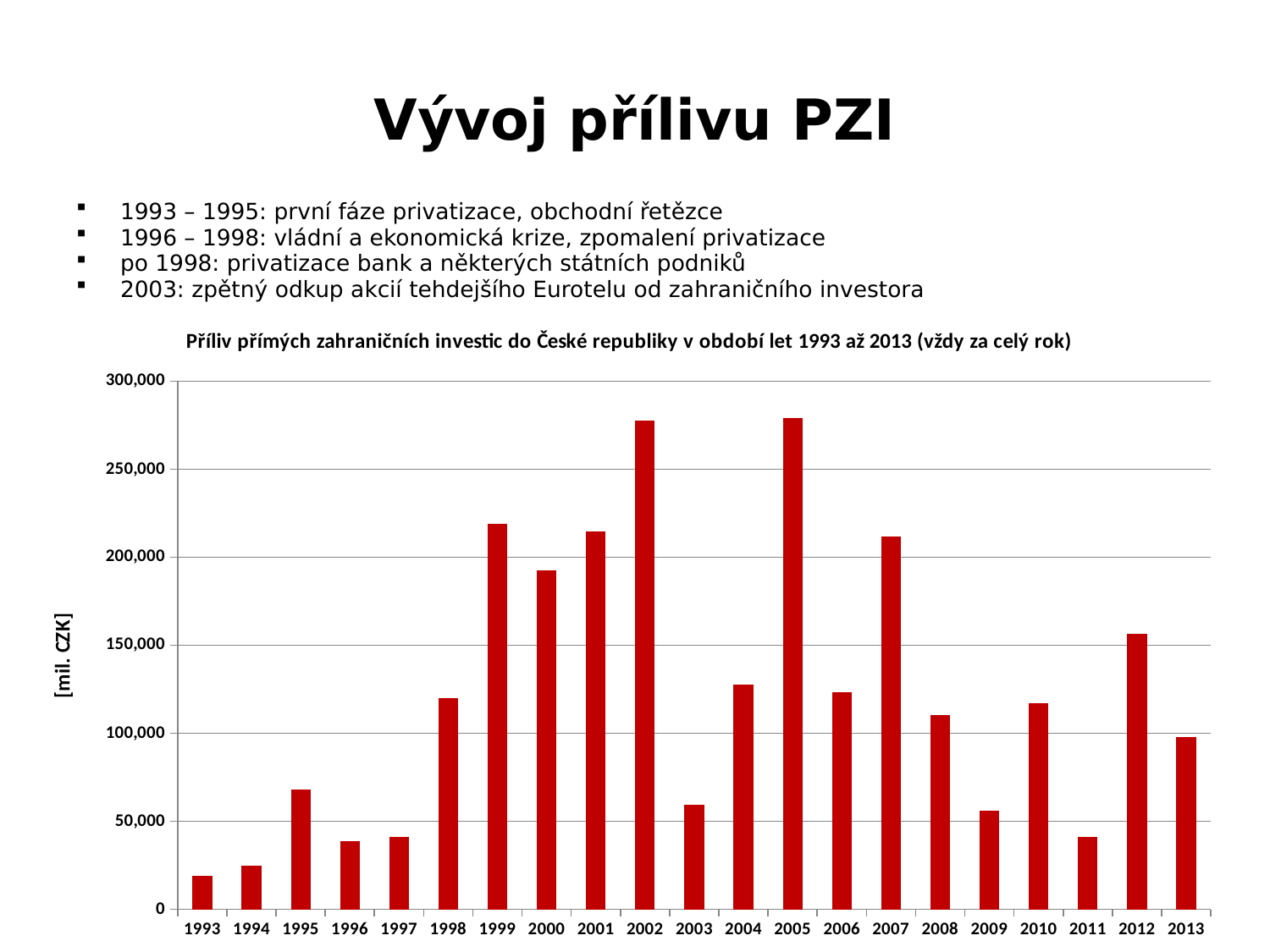

# Vývoj přílivu PZI
1993 – 1995: první fáze privatizace, obchodní řetězce
1996 – 1998: vládní a ekonomická krize, zpomalení privatizace
po 1998: privatizace bank a některých státních podniků
2003: zpětný odkup akcií tehdejšího Eurotelu od zahraničního investora

### Chart: Příliv přímých zahraničních investic do České republiky v období let 1993 až 2013 (vždy za celý rok)

| Category |  |
|---|---|
| 1993 | 19050.4 |
| 1994 | 24994.4 |
| 1995 | 67992.8 |
| 1996 | 38774.8 |
| 1997 | 41251.4 |
| 1998 | 119968.5 |
| 1999 | 218811.5 |
| 2000 | 192421.1 |
| 2001 | 214585.3 |
| 2002 | 277689.5 |
| 2003 | 59316.1 |
| 2004 | 127843.6 |
| 2005 | 279181.5 |
| 2006 | 123431.3 |
| 2007 | 211943.7 |
| 2008 | 110129.5866 |
| 2009 | 55793.870981183376 |
| 2010 | 117274.67280000001 |
| 2011 | 41011.22612518114 |
| 2012 | 156308.88621984975 |
| 2013 | 97665.99439999994 |